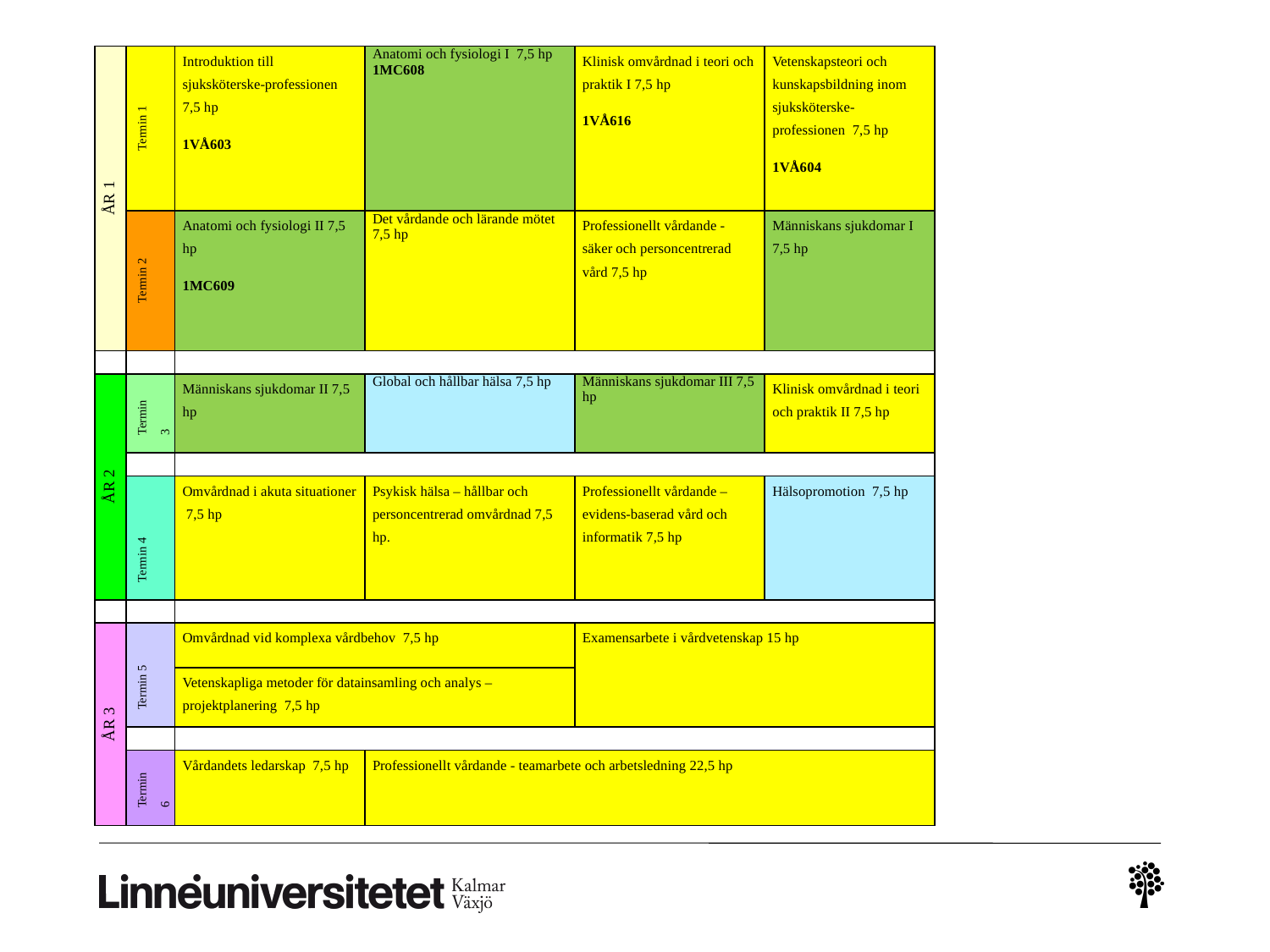

| ÅR 1 | Termin 1 | Introduktion till sjuksköterske-professionen 7,5 hp 1VÅ603 | Anatomi och fysiologi I 7,5 hp 1MC608 | Klinisk omvårdnad i teori och praktik I 7,5 hp 1VÅ616 | Vetenskapsteori och kunskapsbildning inom sjuksköterske-professionen 7,5 hp 1VÅ604 |
| --- | --- | --- | --- | --- | --- |
|  | Termin 2 | Anatomi och fysiologi II 7,5 hp 1MC609 | Det vårdande och lärande mötet 7,5 hp | Professionellt vårdande - säker och personcentrerad vård 7,5 hp | Människans sjukdomar I 7,5 hp |
|  |  |  |  |  |  |
| ÅR 2 | Termin 3 | Människans sjukdomar II 7,5 hp | Global och hållbar hälsa 7,5 hp | Människans sjukdomar III 7,5 hp | Klinisk omvårdnad i teori och praktik II 7,5 hp |
|  |  |  |  |  |  |
|  | Termin 4 | Omvårdnad i akuta situationer 7,5 hp | Psykisk hälsa – hållbar och personcentrerad omvårdnad 7,5 hp. | Professionellt vårdande – evidens-baserad vård och informatik 7,5 hp | Hälsopromotion 7,5 hp |
|  |  |  |  |  |  |
| ÅR 3 | Termin 5 | Omvårdnad vid komplexa vårdbehov 7,5 hp |  | Examensarbete i vårdvetenskap 15 hp |  |
|  |  | Vetenskapliga metoder för datainsamling och analys – projektplanering 7,5 hp |  |  |  |
|  |  |  |  |  |  |
|  | Termin 6 | Vårdandets ledarskap 7,5 hp | Professionellt vårdande - teamarbete och arbetsledning 22,5 hp |  |  |